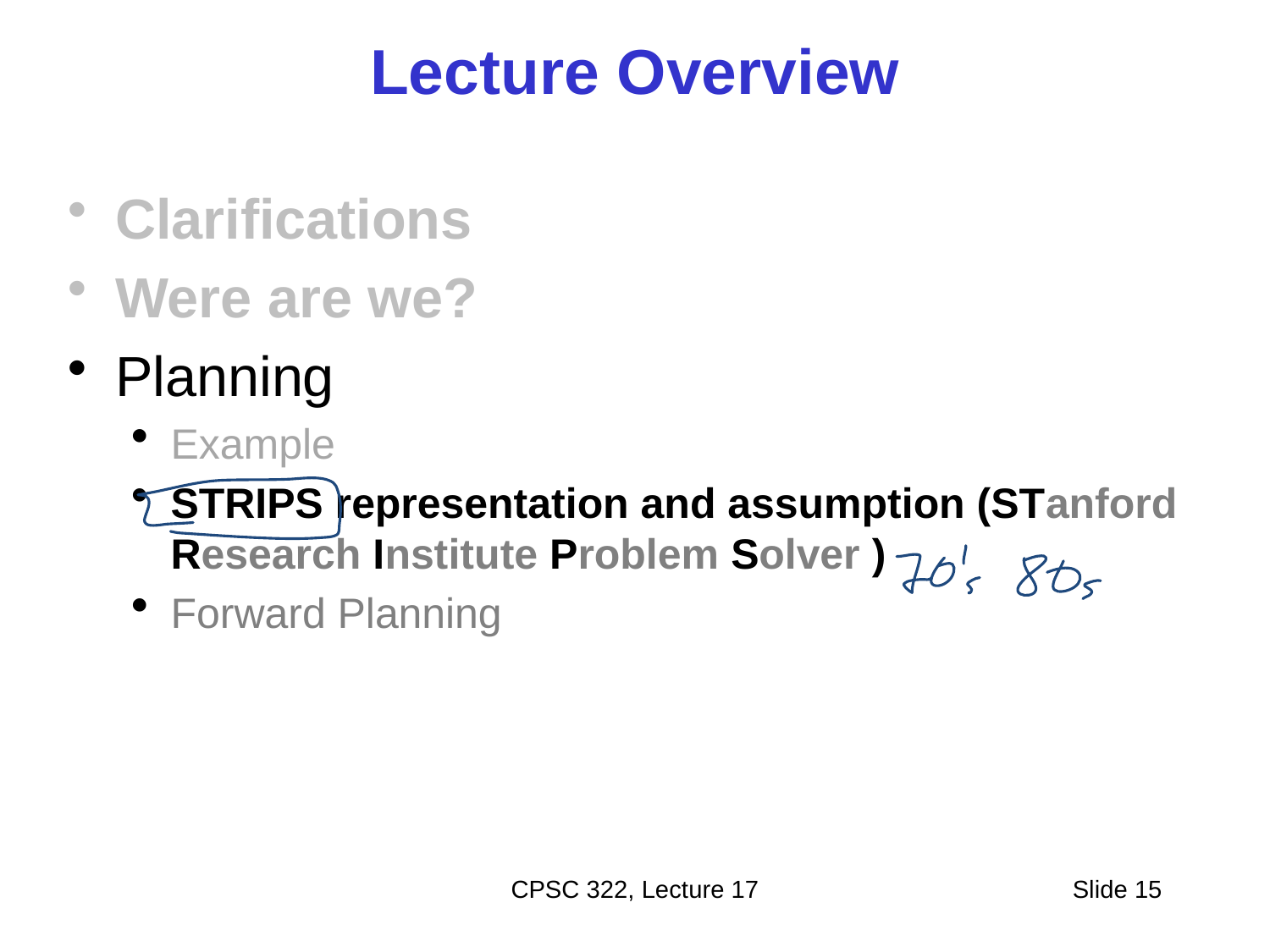

# Lecture Overview
Clarifications
Were are we?
Planning
Example
STRIPS representation and assumption (STanford Research Institute Problem Solver )
Forward Planning

CPSC 322, Lecture 17
Slide 15